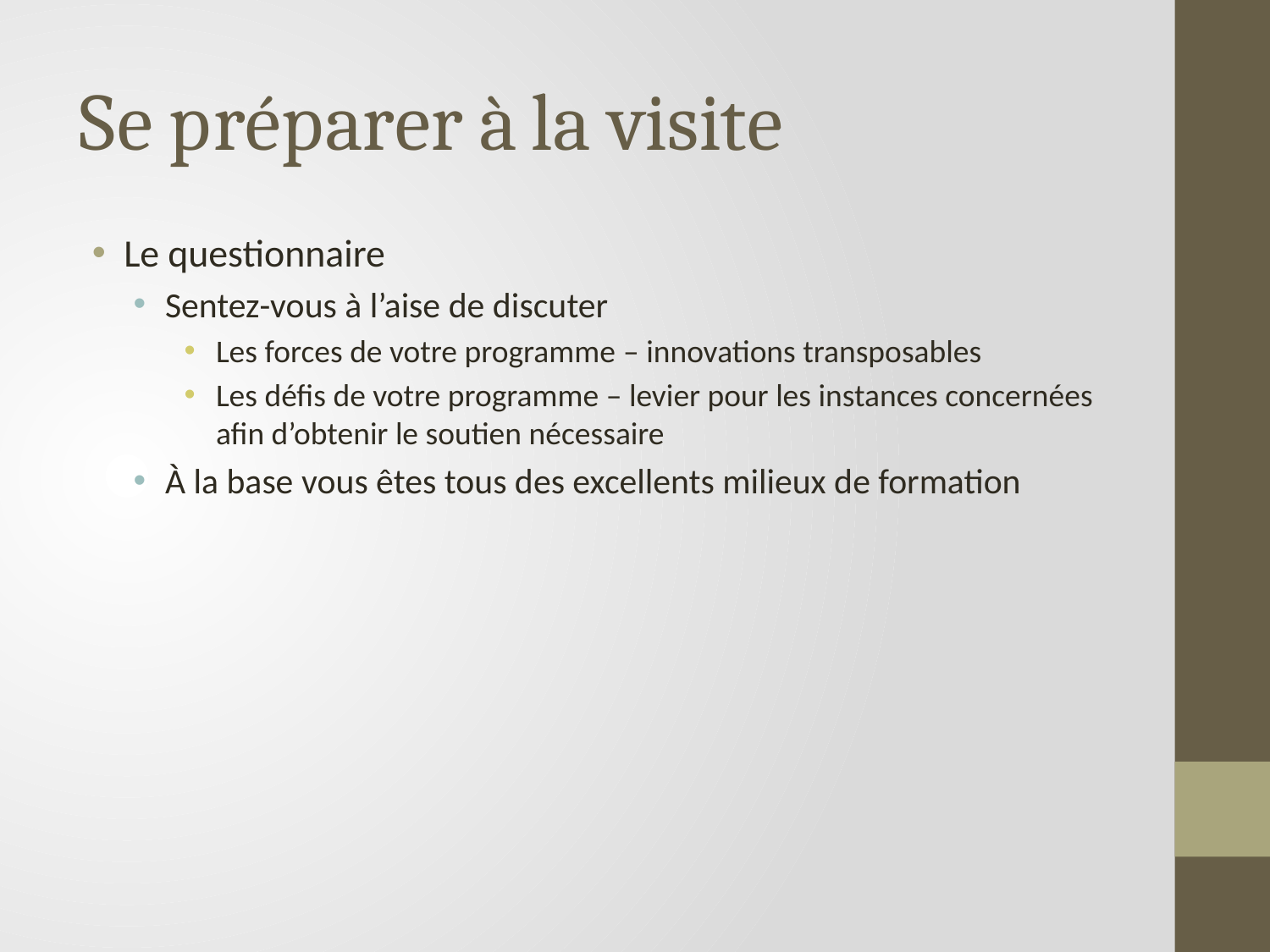

# Se préparer à la visite
Le questionnaire
Sentez-vous à l’aise de discuter
Les forces de votre programme – innovations transposables
Les défis de votre programme – levier pour les instances concernées afin d’obtenir le soutien nécessaire
À la base vous êtes tous des excellents milieux de formation